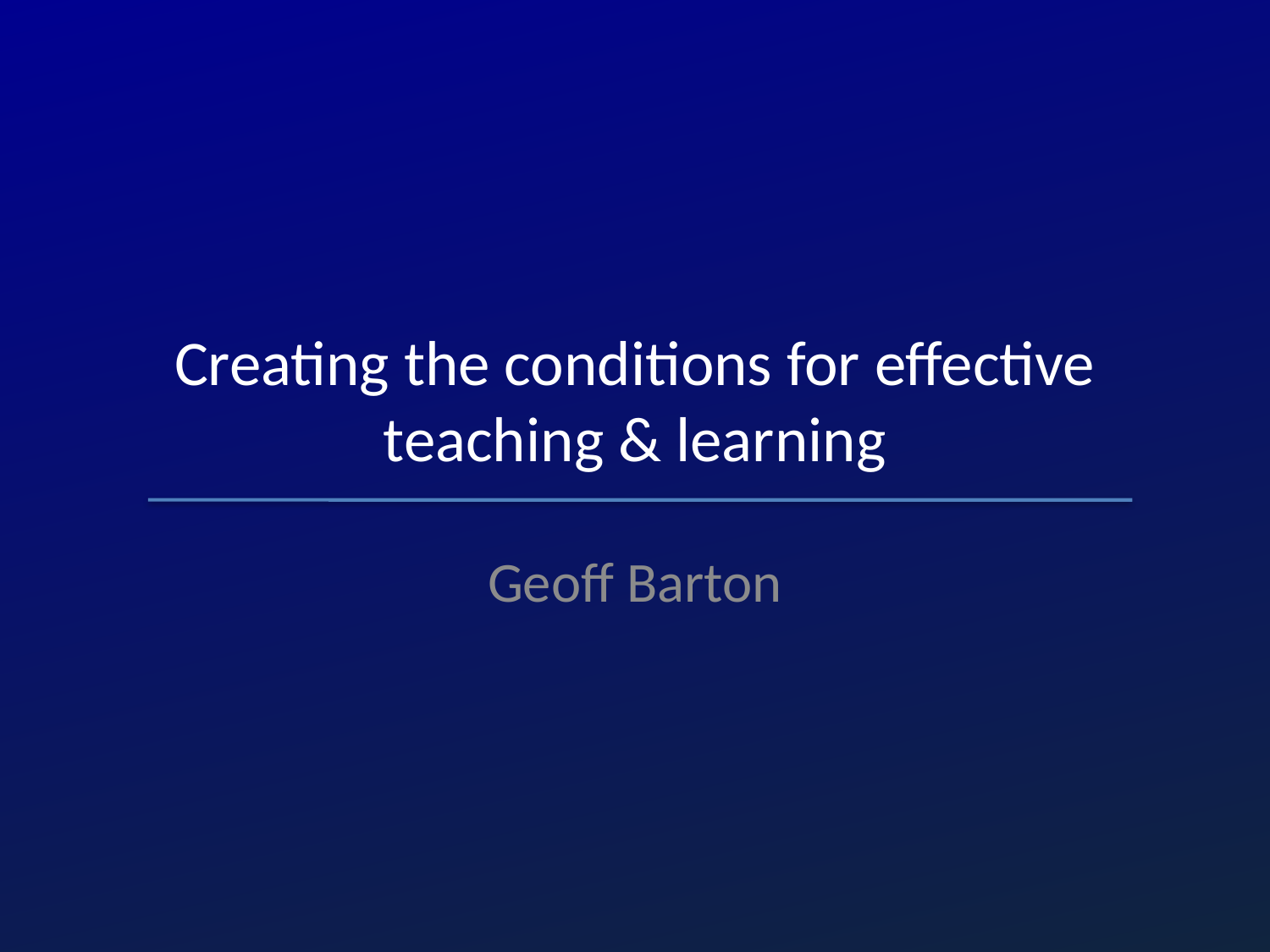

# Creating the conditions for effective teaching & learning
Geoff Barton